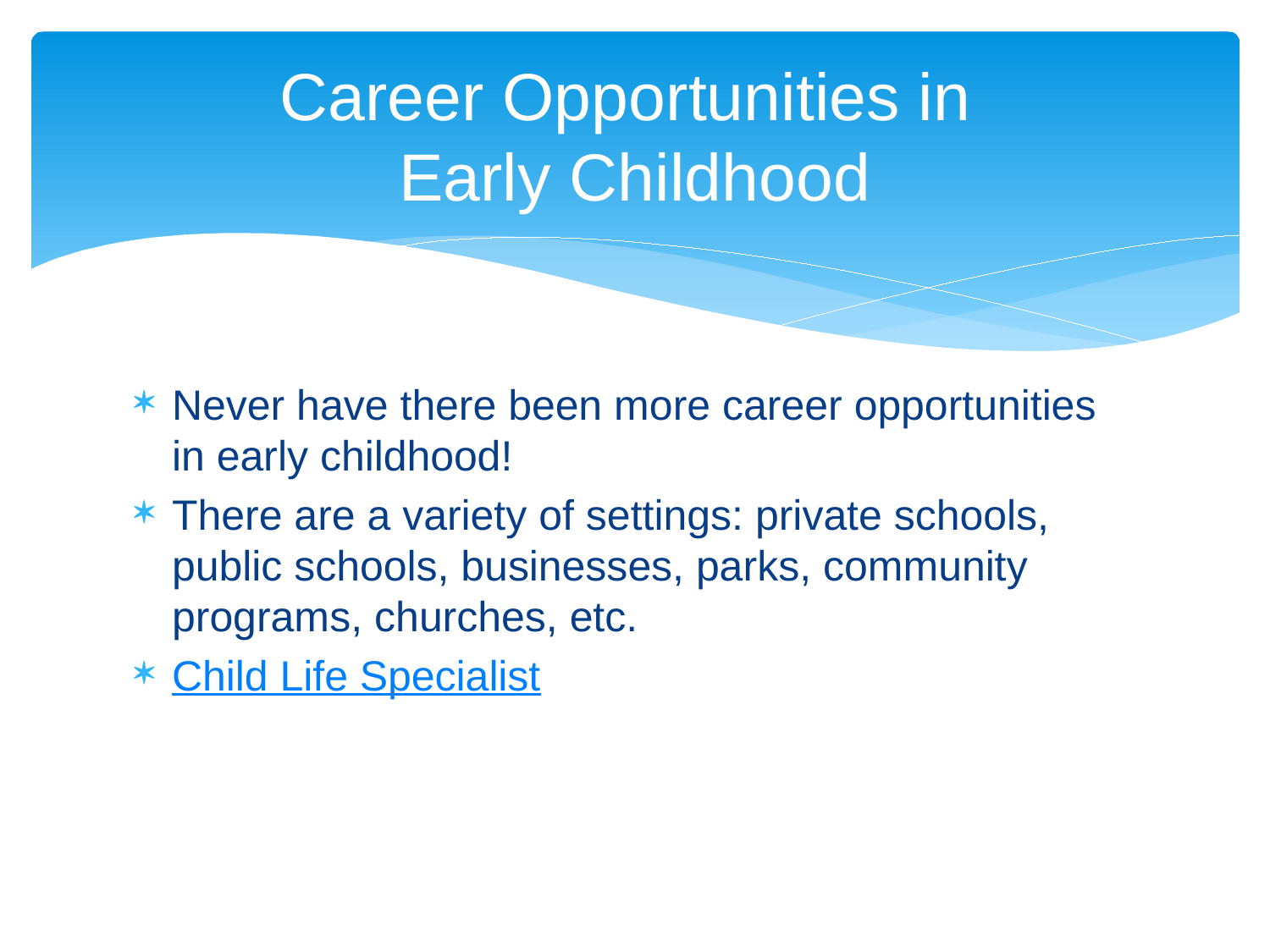

# Career Opportunities in Early Childhood
Never have there been more career opportunities in early childhood!
There are a variety of settings: private schools, public schools, businesses, parks, community programs, churches, etc.
Child Life Specialist